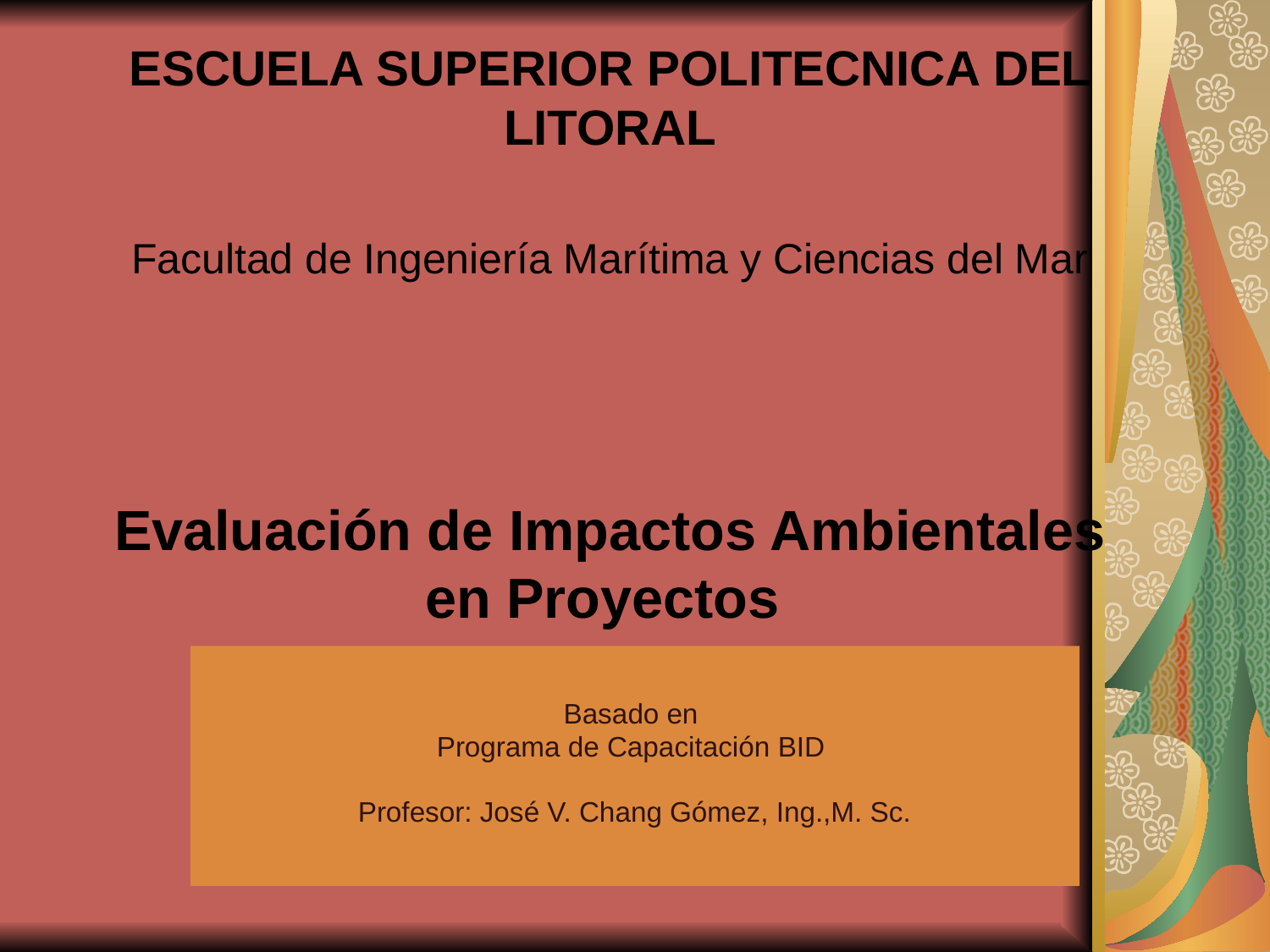

# ESCUELA SUPERIOR POLITECNICA DEL LITORAL Facultad de Ingeniería Marítima y Ciencias del Mar Evaluación de Impactos Ambientales en Proyectos

Basado en
Programa de Capacitación BID

Profesor: José V. Chang Gómez, Ing.,M. Sc.